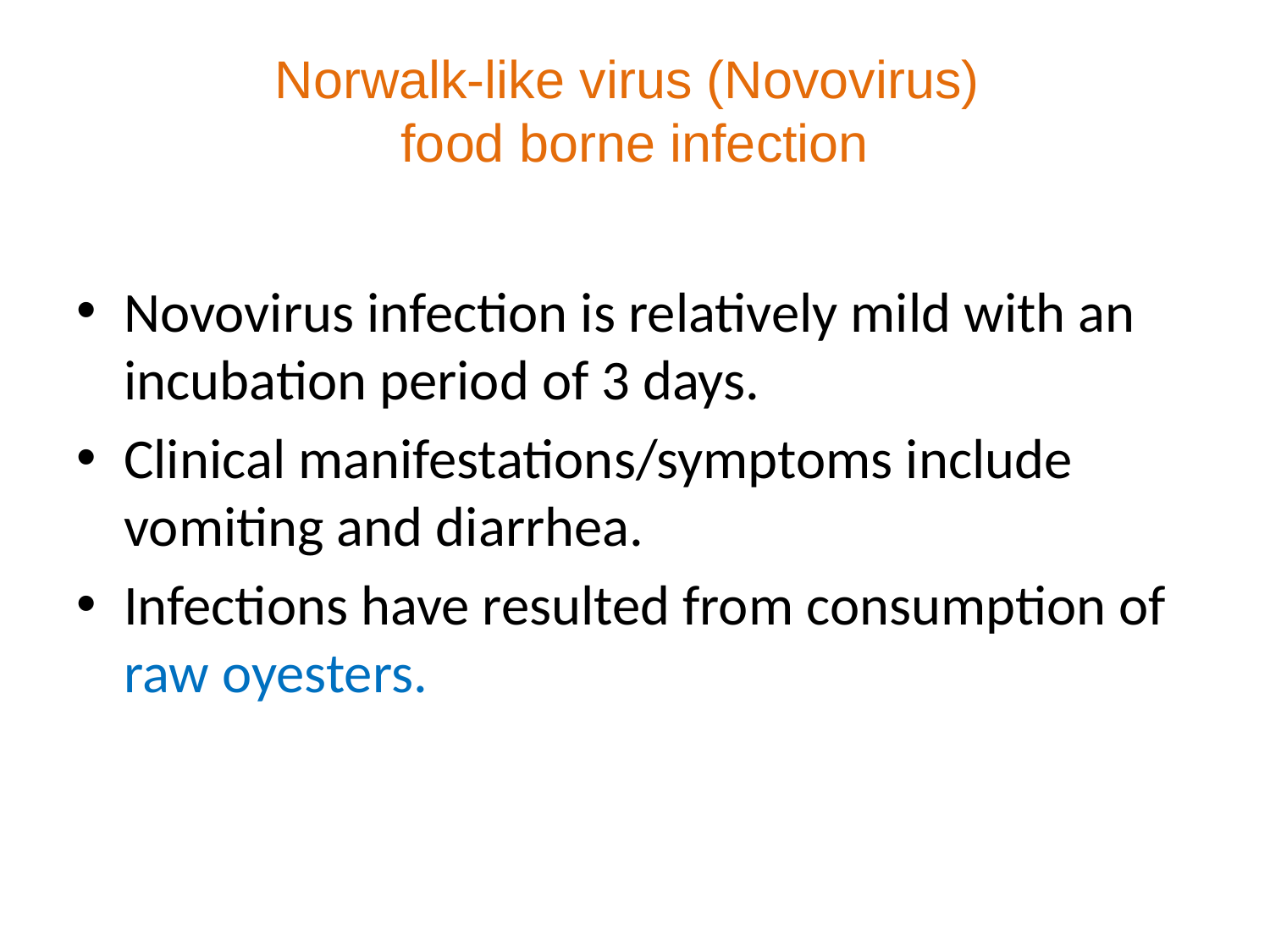

# Norwalk-like virus (Novovirus) food borne infection

Novovirus infection is relatively mild with an  incubation period of 3 days.
Clinical manifestations/symptoms include vomiting and diarrhea.
Infections have resulted from consumption of raw oyesters.